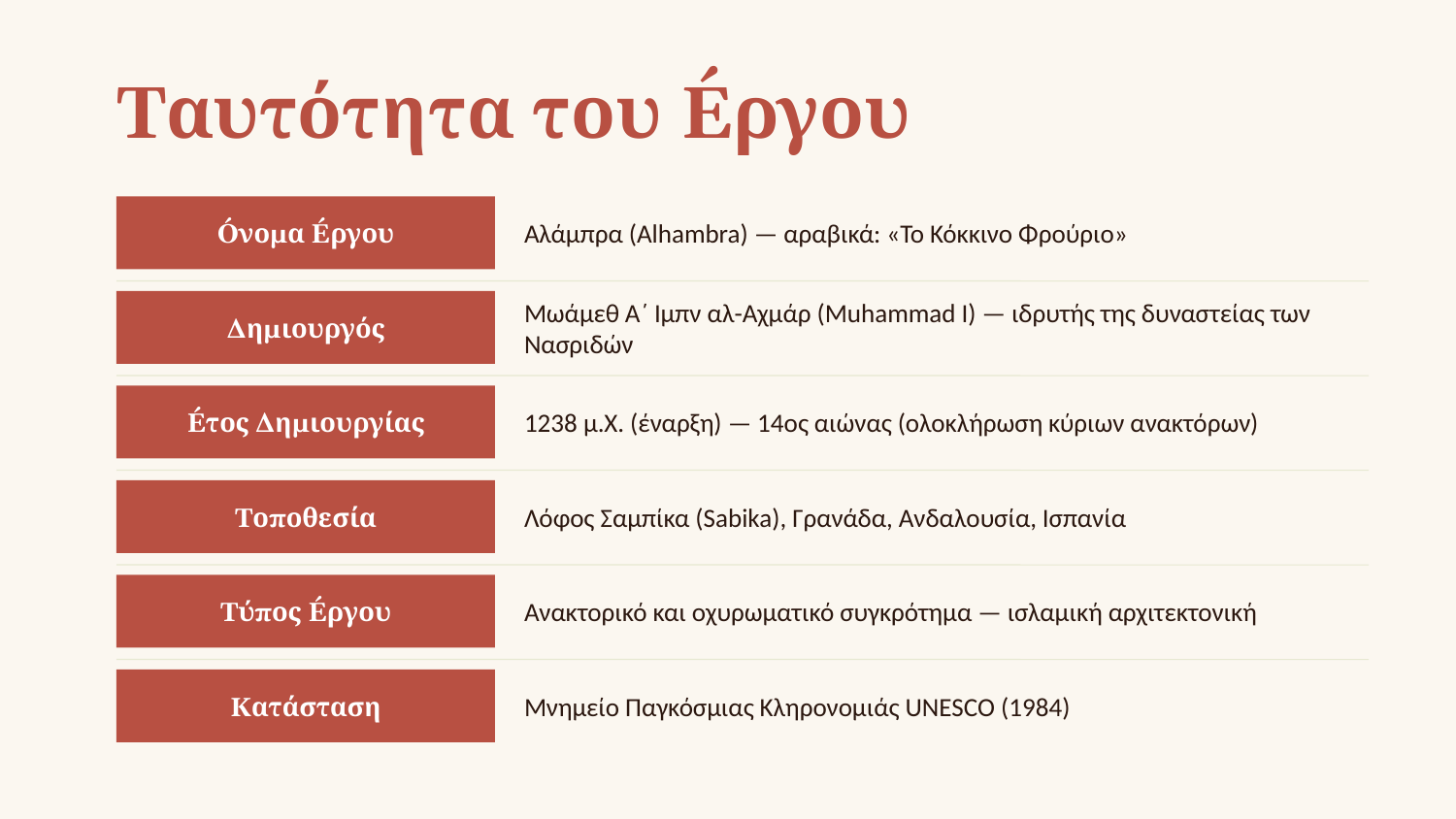

Ταυτότητα του Έργου

Όνομα Έργου
Αλάμπρα (Alhambra) — αραβικά: «Το Κόκκινο Φρούριο»

Δημιουργός
Μωάμεθ Α΄ Ιμπν αλ-Αχμάρ (Muhammad I) — ιδρυτής της δυναστείας των Νασριδών

Έτος Δημιουργίας
1238 μ.Χ. (έναρξη) — 14ος αιώνας (ολοκλήρωση κύριων ανακτόρων)

Τοποθεσία
Λόφος Σαμπίκα (Sabika), Γρανάδα, Ανδαλουσία, Ισπανία

Τύπος Έργου
Ανακτορικό και οχυρωματικό συγκρότημα — ισλαμική αρχιτεκτονική

Κατάσταση
Μνημείο Παγκόσμιας Κληρονομιάς UNESCO (1984)